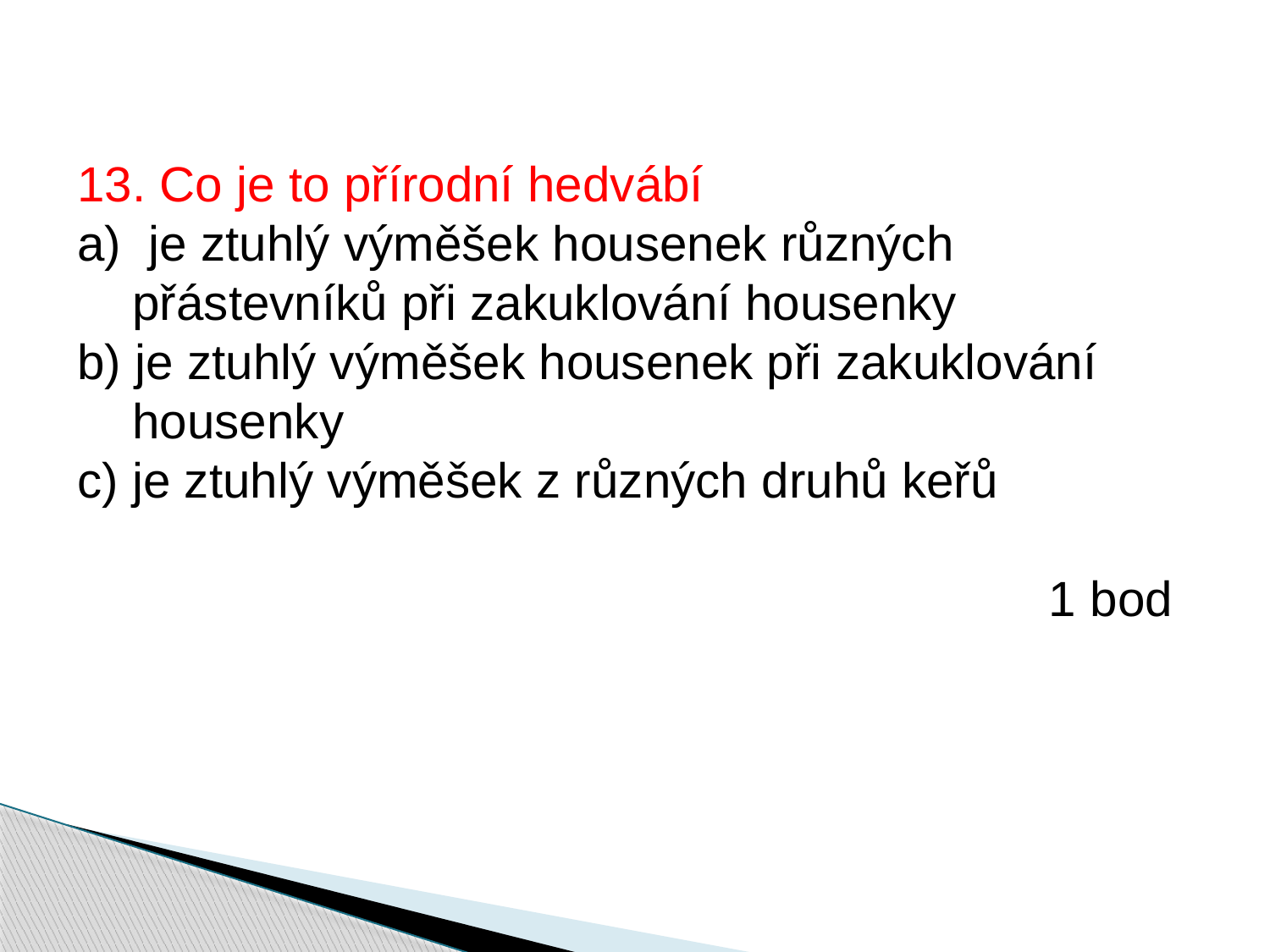

13. Co je to přírodní hedvábí
je ztuhlý výměšek housenek různých
    přástevníků při zakuklování housenky
b) je ztuhlý výměšek housenek při zakuklování
    housenky
c) je ztuhlý výměšek z různých druhů keřů

							      1 bod